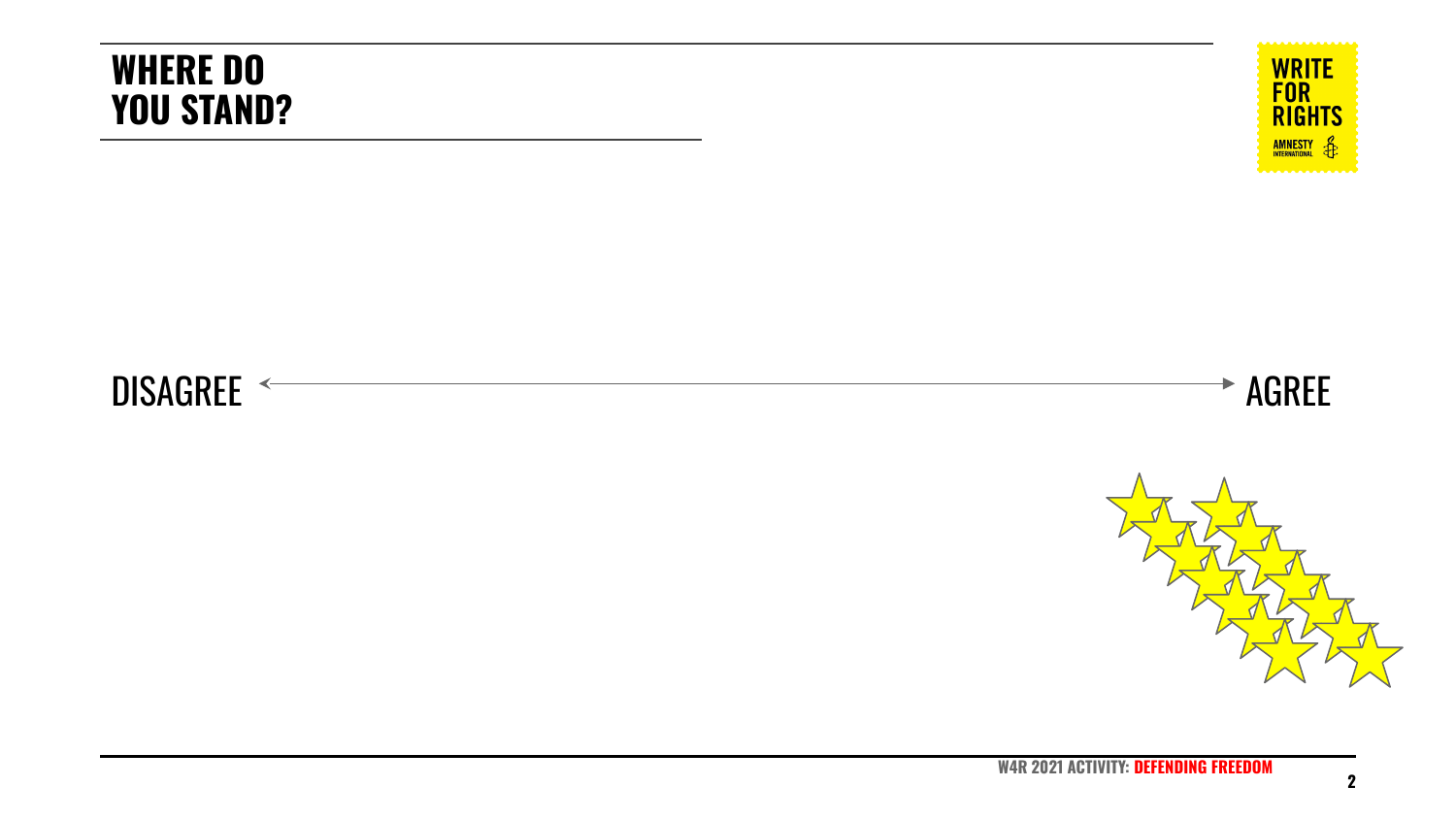

# WHERE DO
YOU STAND?

DISAGREE

AGREE

W4R 2021 ACTIVITY: DEFENDING FREEDOM

2